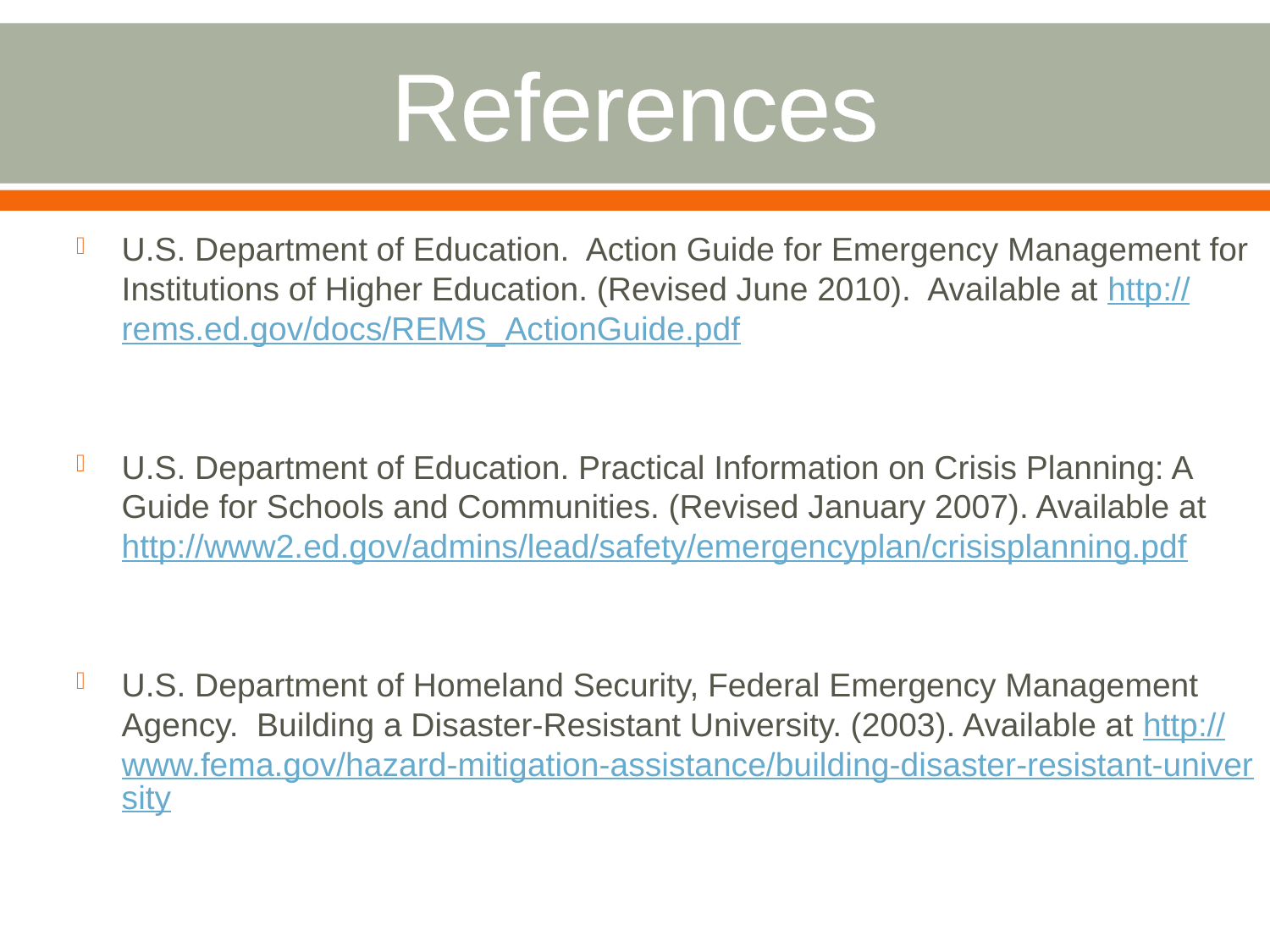

# References
U.S. Department of Education.  Action Guide for Emergency Management for Institutions of Higher Education. (Revised June 2010).  Available at http://rems.ed.gov/docs/REMS_ActionGuide.pdf

U.S. Department of Education. Practical Information on Crisis Planning: A Guide for Schools and Communities. (Revised January 2007). Available at
http://www2.ed.gov/admins/lead/safety/emergencyplan/crisisplanning.pdf

U.S. Department of Homeland Security, Federal Emergency Management Agency.  Building a Disaster-Resistant University. (2003). Available at http://www.fema.gov/hazard-mitigation-assistance/building-disaster-resistant-university